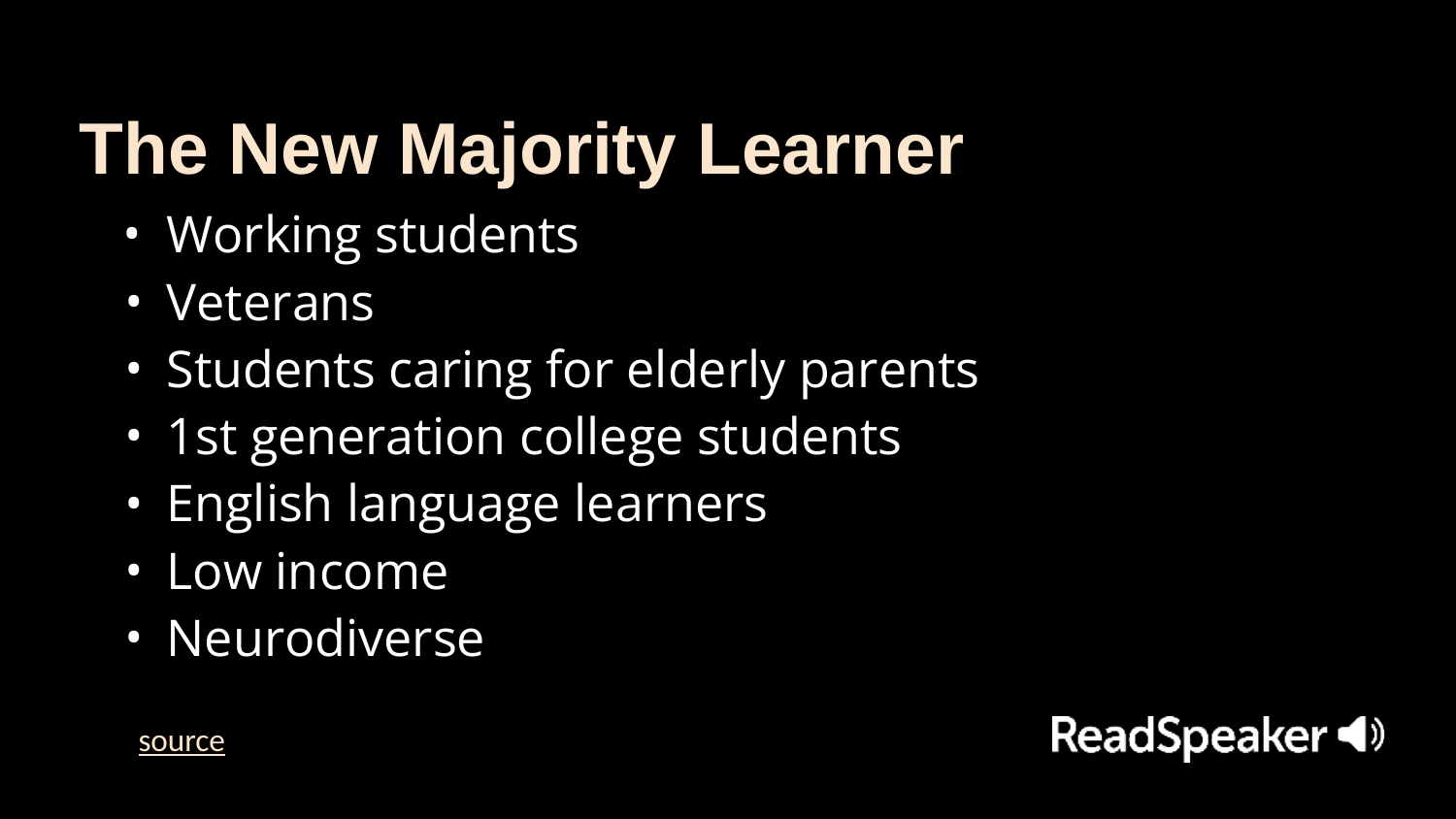

The New Majority Learner
Working students
Veterans
Students caring for elderly parents
1st generation college students
English language learners
Low income
Neurodiverse
source